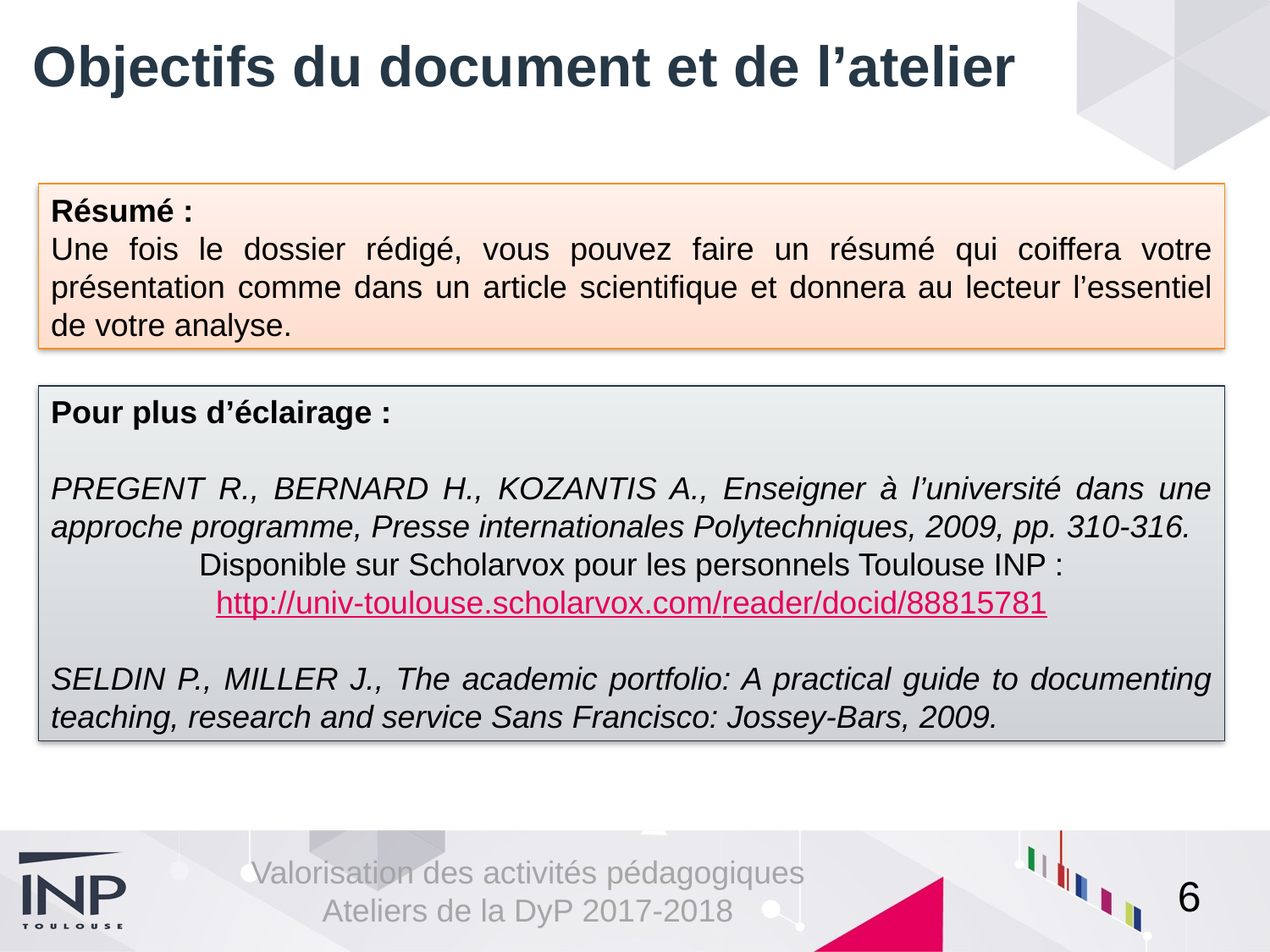

# Objectifs du document et de l’atelier
Résumé :
Une fois le dossier rédigé, vous pouvez faire un résumé qui coiffera votre présentation comme dans un article scientifique et donnera au lecteur l’essentiel de votre analyse.

Pour plus d’éclairage :

PREGENT R., BERNARD H., KOZANTIS A., Enseigner à l’université dans une approche programme, Presse internationales Polytechniques, 2009, pp. 310-316.
Disponible sur Scholarvox pour les personnels Toulouse INP :
http://univ-toulouse.scholarvox.com/reader/docid/88815781

SELDIN P., MILLER J., The academic portfolio: A practical guide to documenting teaching, research and service Sans Francisco: Jossey-Bars, 2009.
6